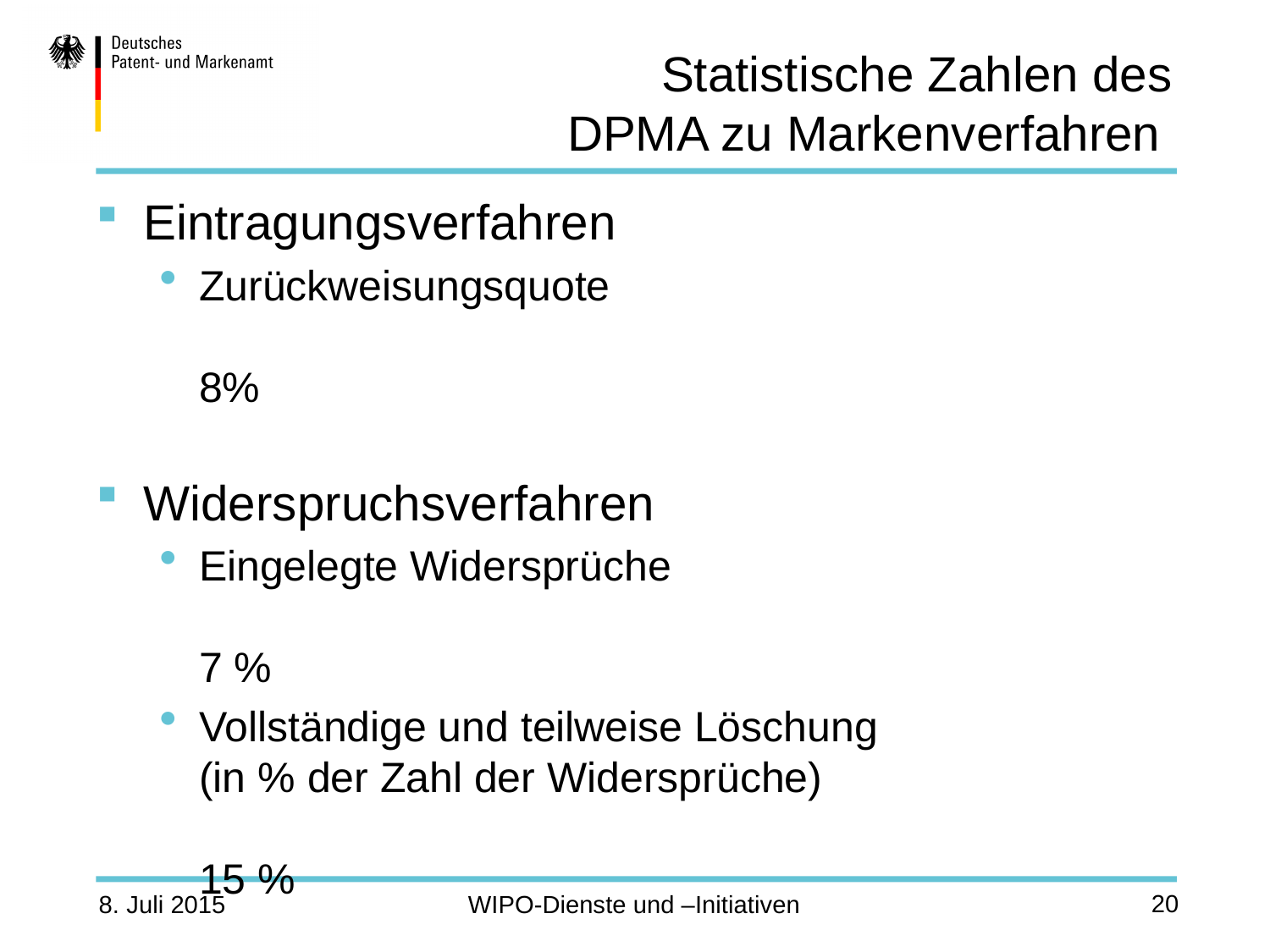

Statistische Zahlen des
DPMA zu Markenverfahren
Eintragungsverfahren
Zurückweisungsquote 	8%

Widerspruchsverfahren
Eingelegte Widersprüche 	7 %
Vollständige und teilweise Löschung
(in % der Zahl der Widersprüche)	15 %

20
WIPO-Dienste und –Initiativen
8. Juli 2015